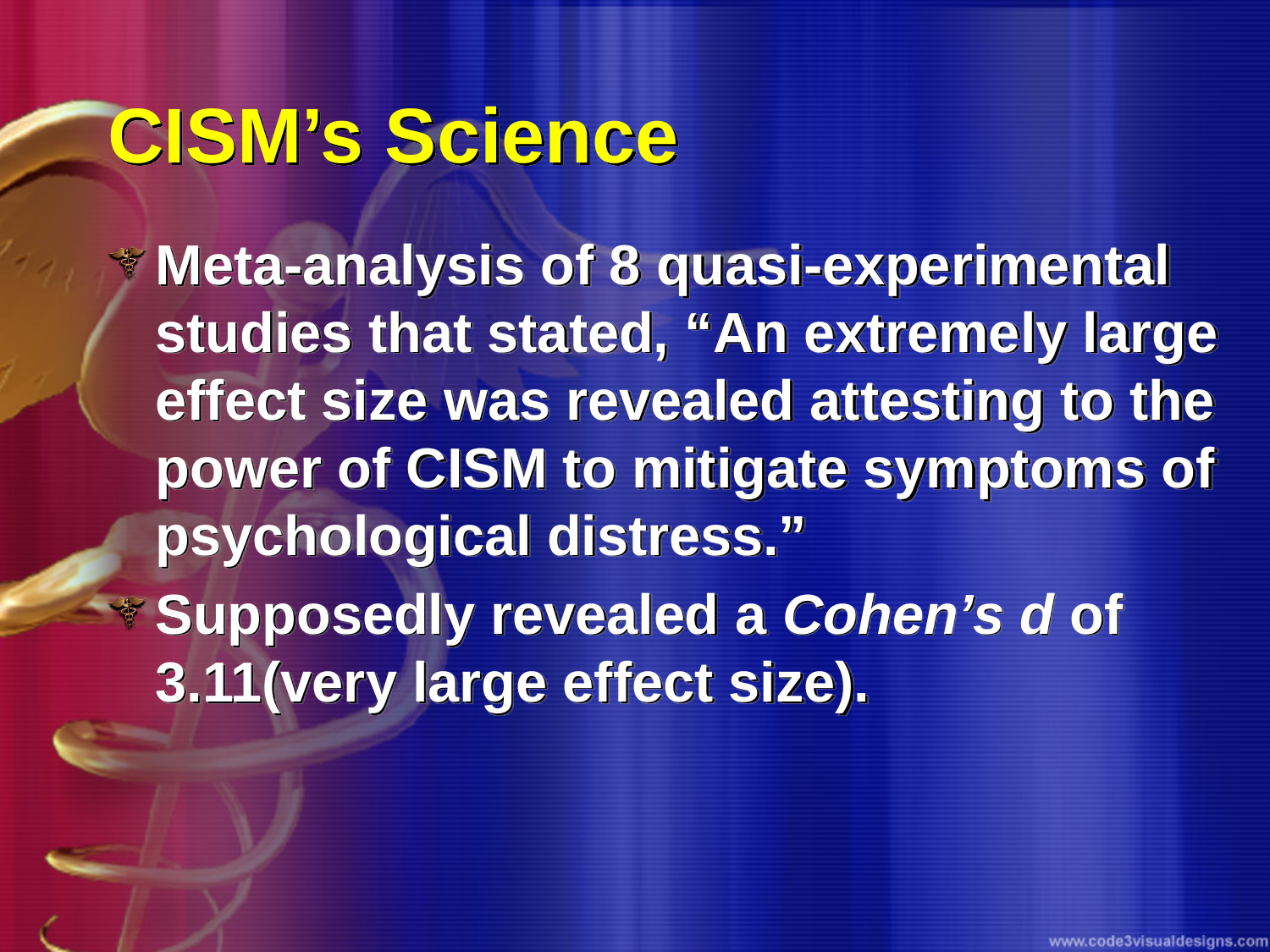

# CISM’s Science
Meta-analysis of 8 quasi-experimental studies that stated, “An extremely large effect size was revealed attesting to the power of CISM to mitigate symptoms of psychological distress.”
Supposedly revealed a Cohen’s d of 3.11(very large effect size).